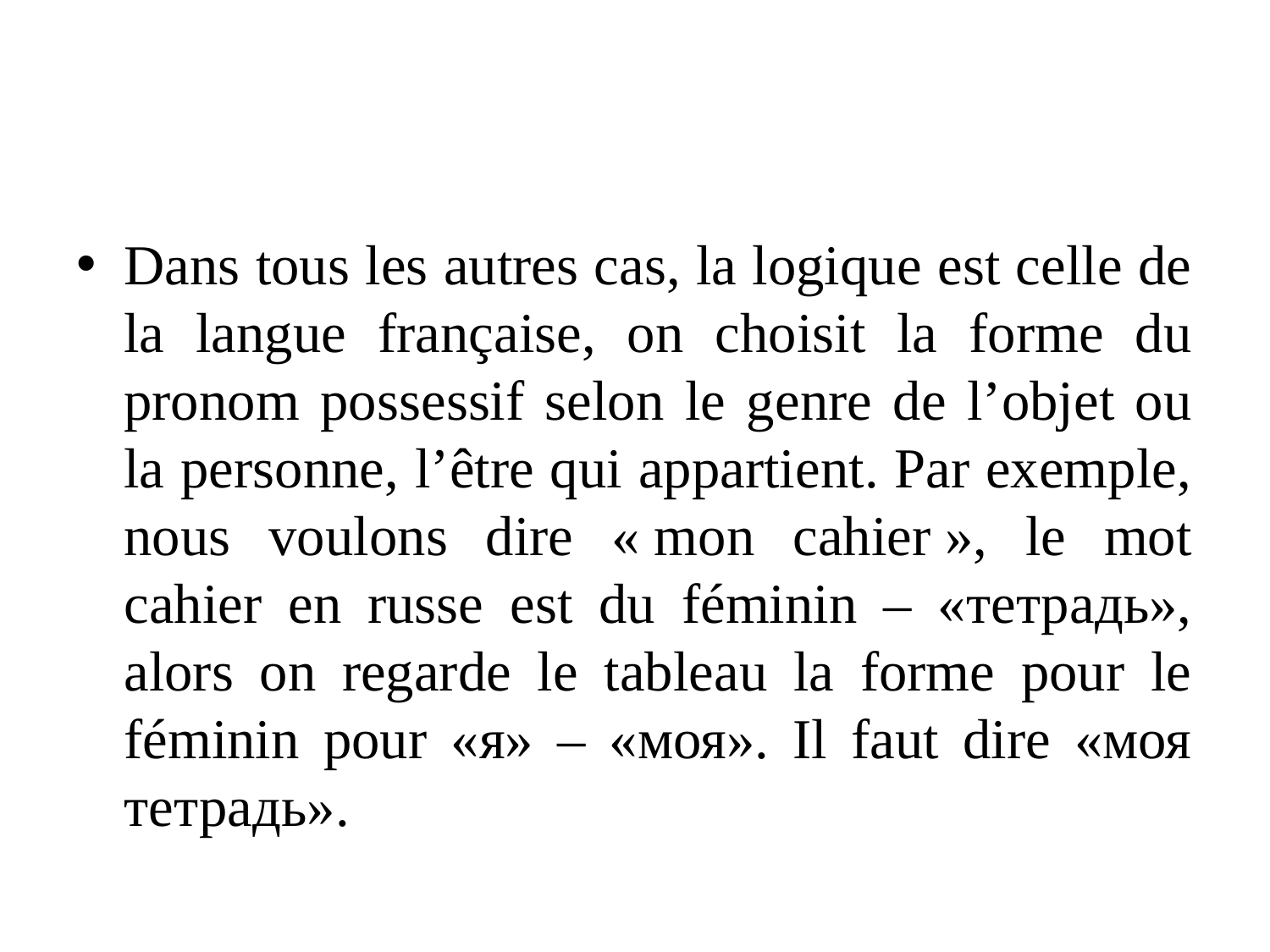

#
Dans tous les autres cas, la logique est celle de la langue française, on choisit la forme du pronom possessif selon le genre de l’objet ou la personne, l’être qui appartient. Par exemple, nous voulons dire « mon cahier », le mot cahier en russe est du féminin – «тетрадь», alors on regarde le tableau la forme pour le féminin pour «я» – «моя». Il faut dire «моя тетрадь».